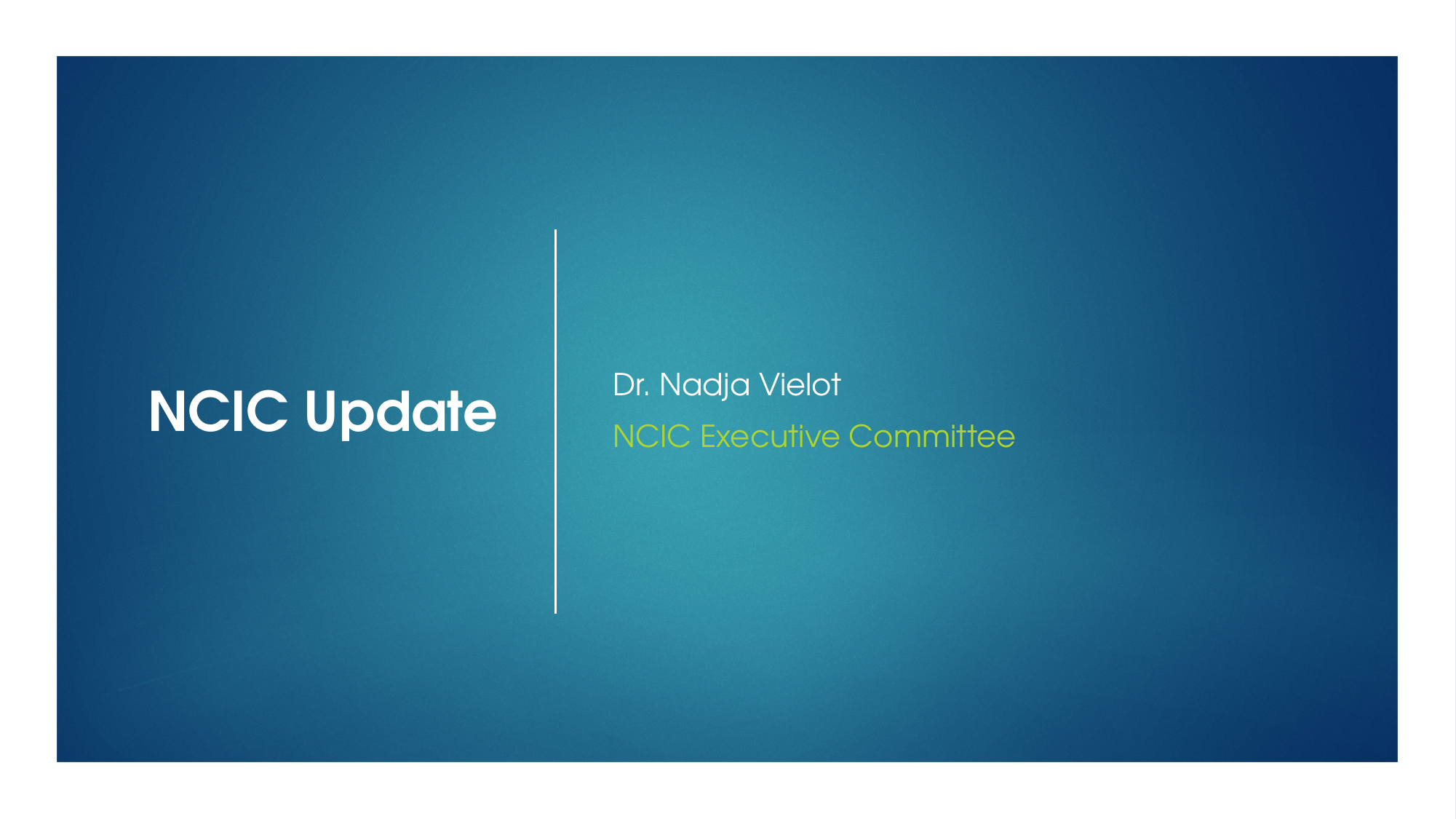

# NCIC Update
Dr. Nadja Vielot
NCIC Executive Committee